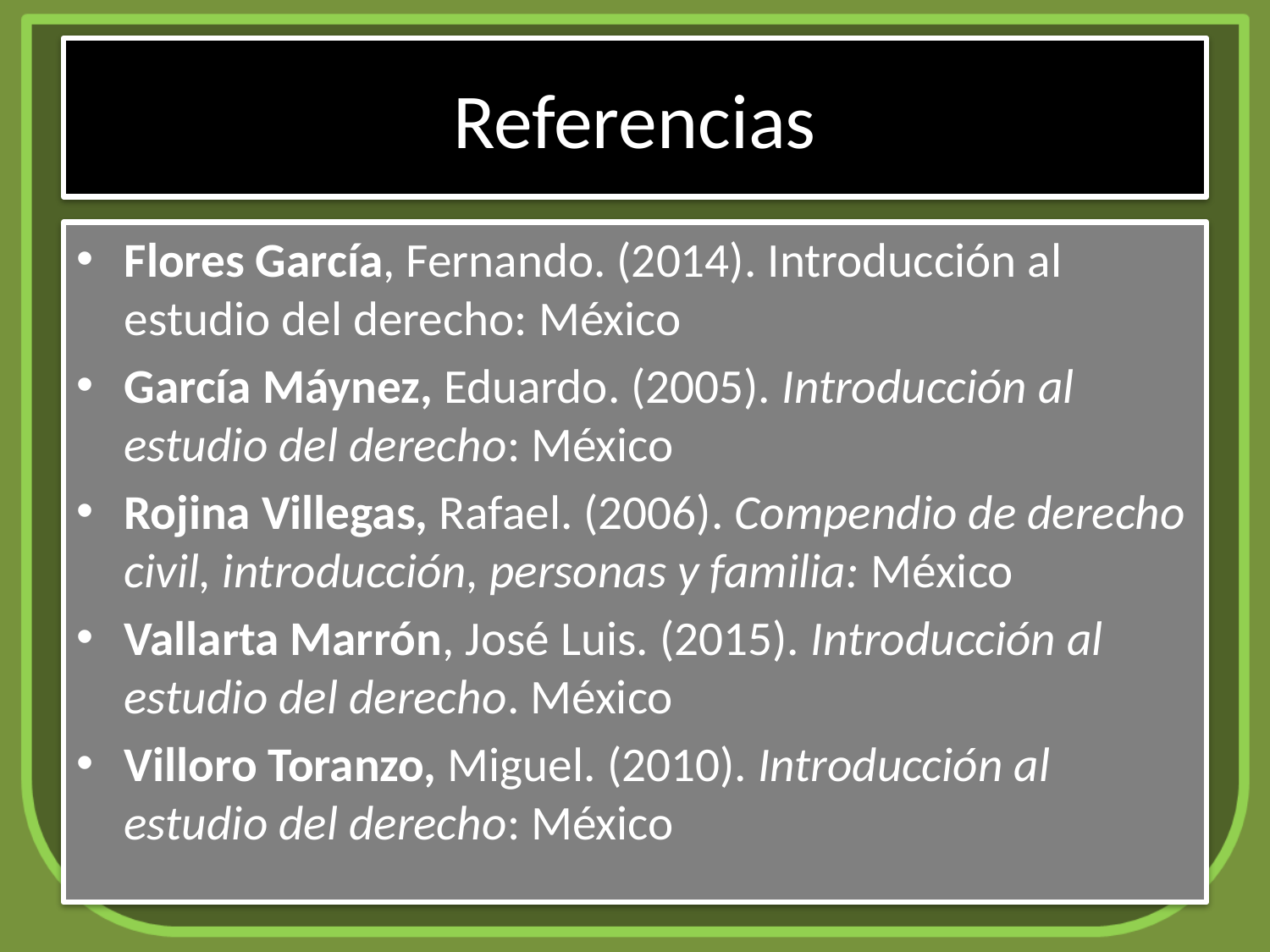

# Referencias
Flores García, Fernando. (2014). Introducción al estudio del derecho: México
García Máynez, Eduardo. (2005). Introducción al estudio del derecho: México
Rojina Villegas, Rafael. (2006). Compendio de derecho civil, introducción, personas y familia: México
Vallarta Marrón, José Luis. (2015). Introducción al estudio del derecho. México
Villoro Toranzo, Miguel. (2010). Introducción al estudio del derecho: México